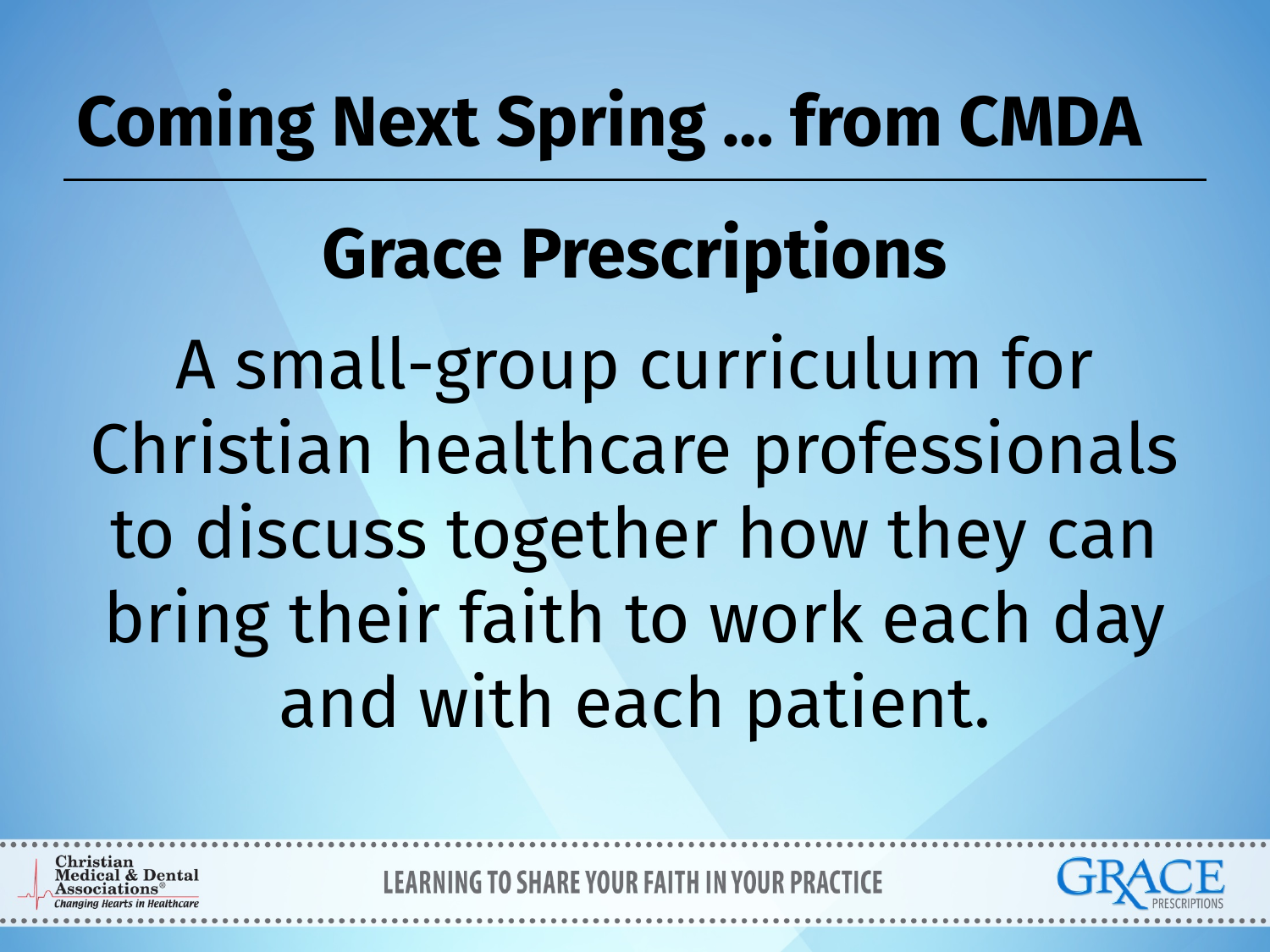

# Coming Next Spring … from CMDA
Grace Prescriptions
A small-group curriculum for Christian healthcare professionals to discuss together how they can bring their faith to work each day and with each patient.